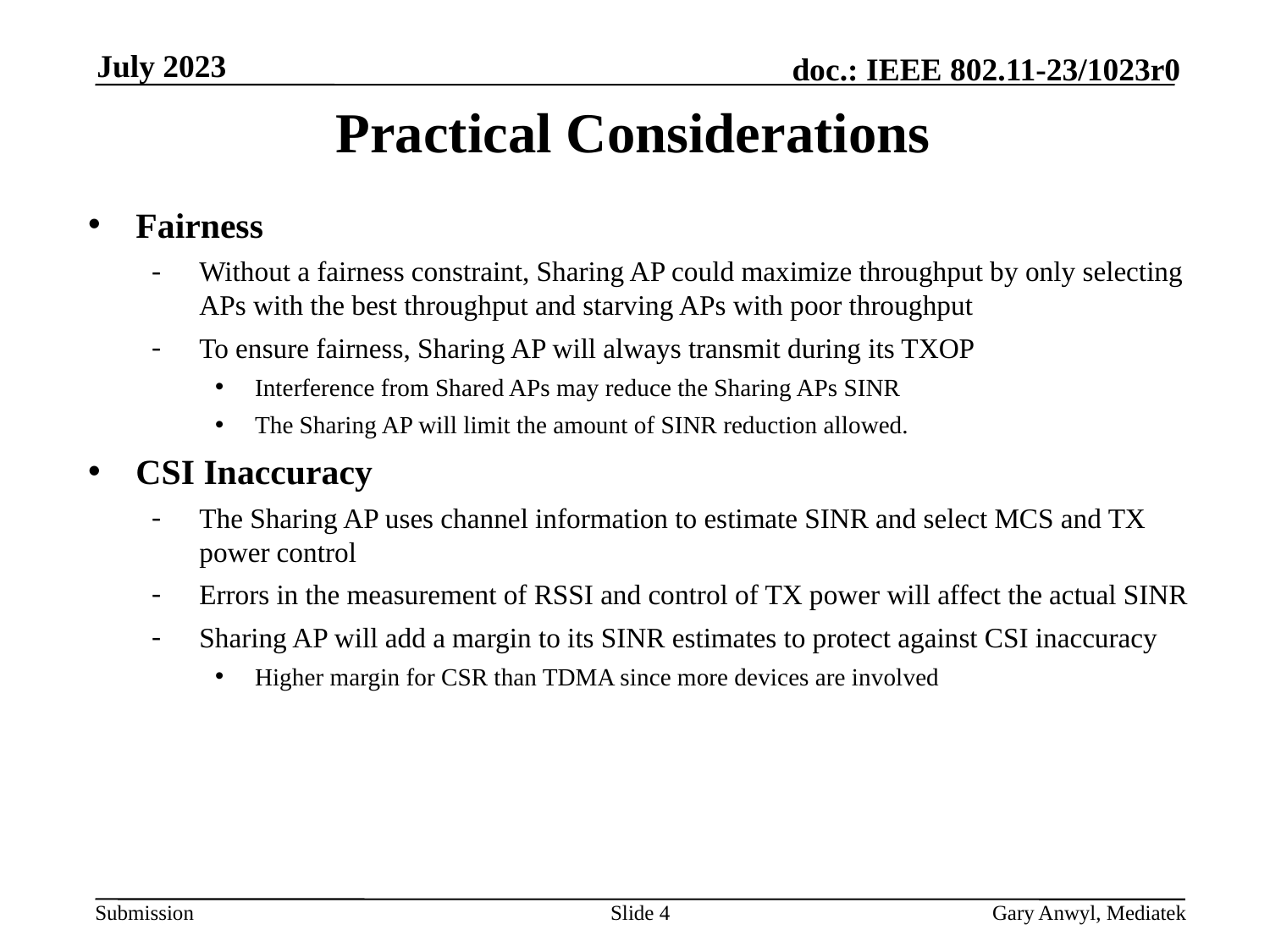

July 2023
# Practical Considerations
Fairness
Without a fairness constraint, Sharing AP could maximize throughput by only selecting APs with the best throughput and starving APs with poor throughput
To ensure fairness, Sharing AP will always transmit during its TXOP
Interference from Shared APs may reduce the Sharing APs SINR
The Sharing AP will limit the amount of SINR reduction allowed.
CSI Inaccuracy
The Sharing AP uses channel information to estimate SINR and select MCS and TX power control
Errors in the measurement of RSSI and control of TX power will affect the actual SINR
Sharing AP will add a margin to its SINR estimates to protect against CSI inaccuracy
Higher margin for CSR than TDMA since more devices are involved

Slide 4
Gary Anwyl, Mediatek